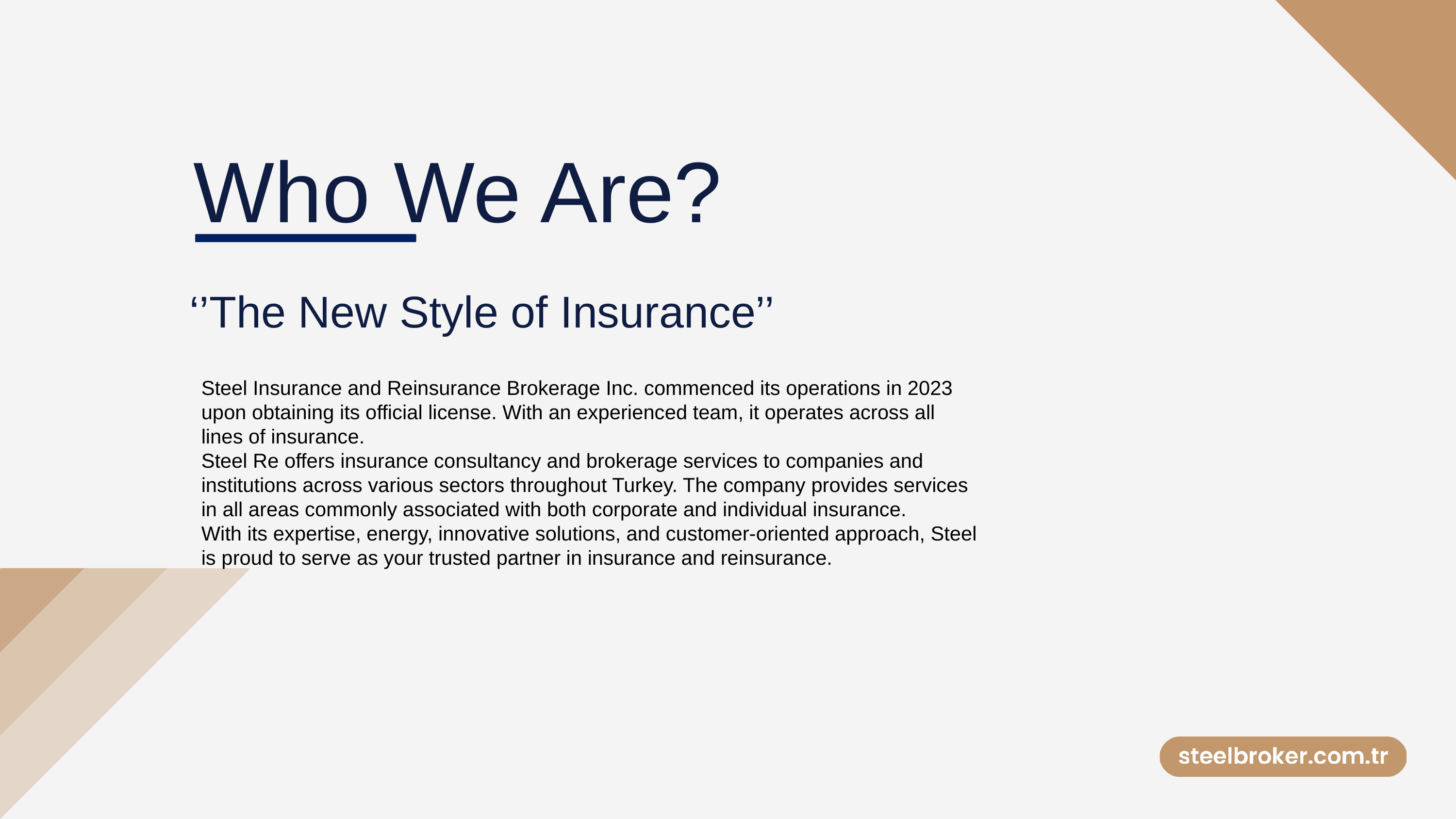

Who We Are?
‘’The New Style of Insurance’’

Steel Insurance and Reinsurance Brokerage Inc. commenced its operations in 2023 upon obtaining its official license. With an experienced team, it operates across all lines of insurance.
Steel Re offers insurance consultancy and brokerage services to companies and institutions across various sectors throughout Turkey. The company provides services in all areas commonly associated with both corporate and individual insurance.
With its expertise, energy, innovative solutions, and customer-oriented approach, Steel is proud to serve as your trusted partner in insurance and reinsurance.